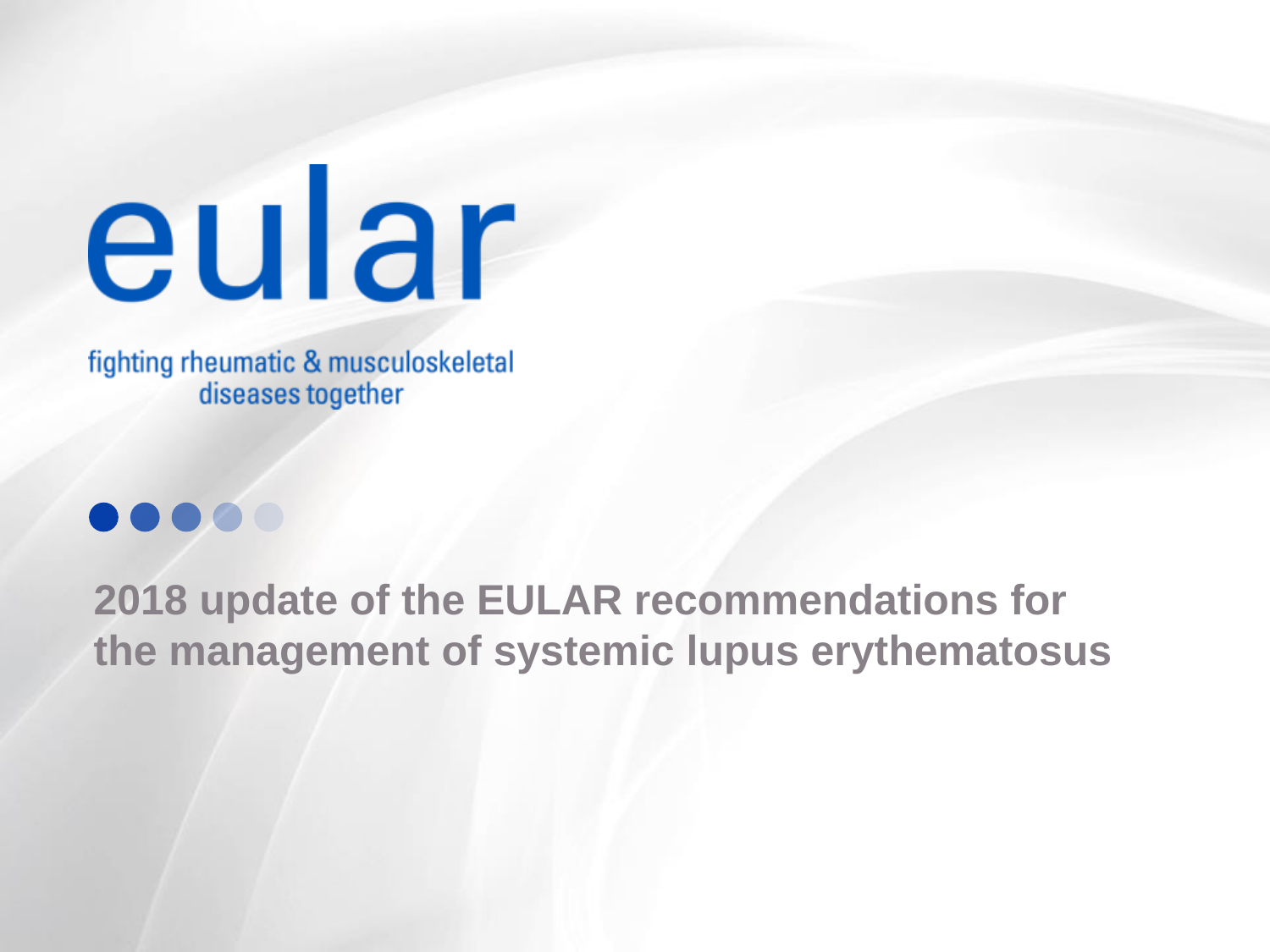

# 2018 update of the EULAR recommendations for the management of systemic lupus erythematosus